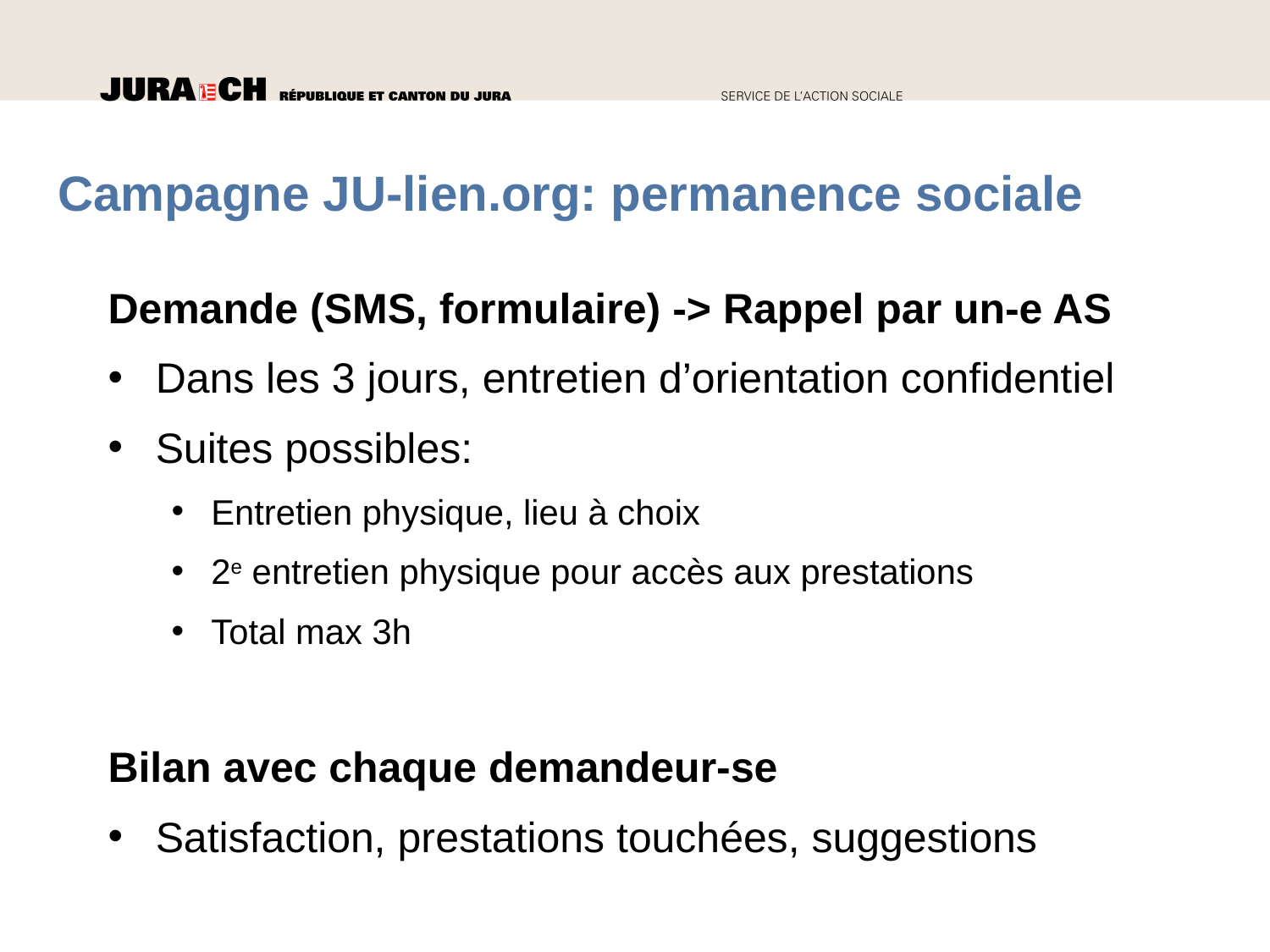

Campagne JU-lien.org: permanence sociale
Demande (SMS, formulaire) -> Rappel par un-e AS
Dans les 3 jours, entretien d’orientation confidentiel
Suites possibles:
Entretien physique, lieu à choix
2e entretien physique pour accès aux prestations
Total max 3h

Bilan avec chaque demandeur-se
Satisfaction, prestations touchées, suggestions